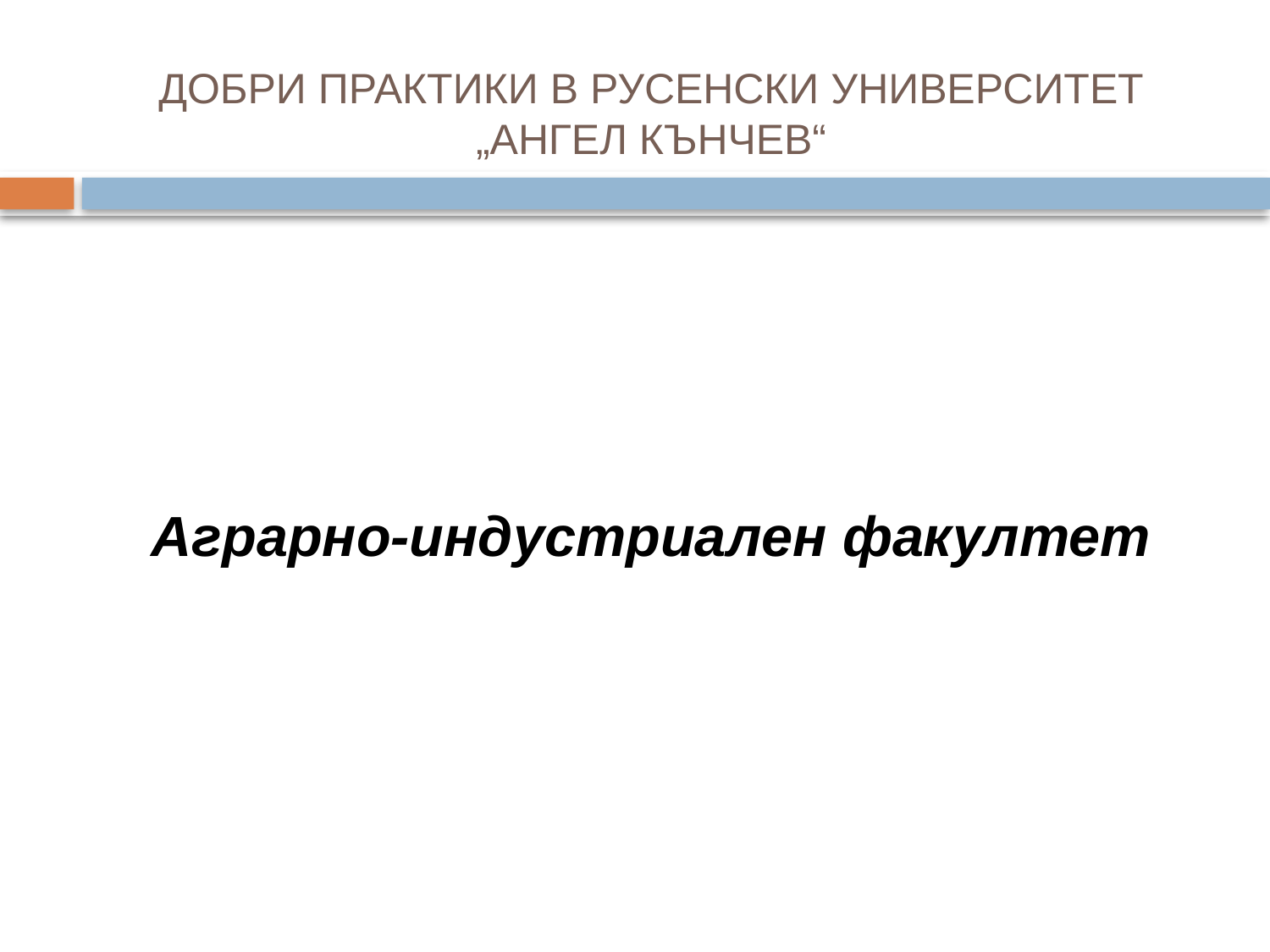

# ДОБРИ ПРАКТИКИ В РУСЕНСКИ УНИВЕРСИТЕТ „АНГЕЛ КЪНЧЕВ“
Аграрно-индустриален факултет